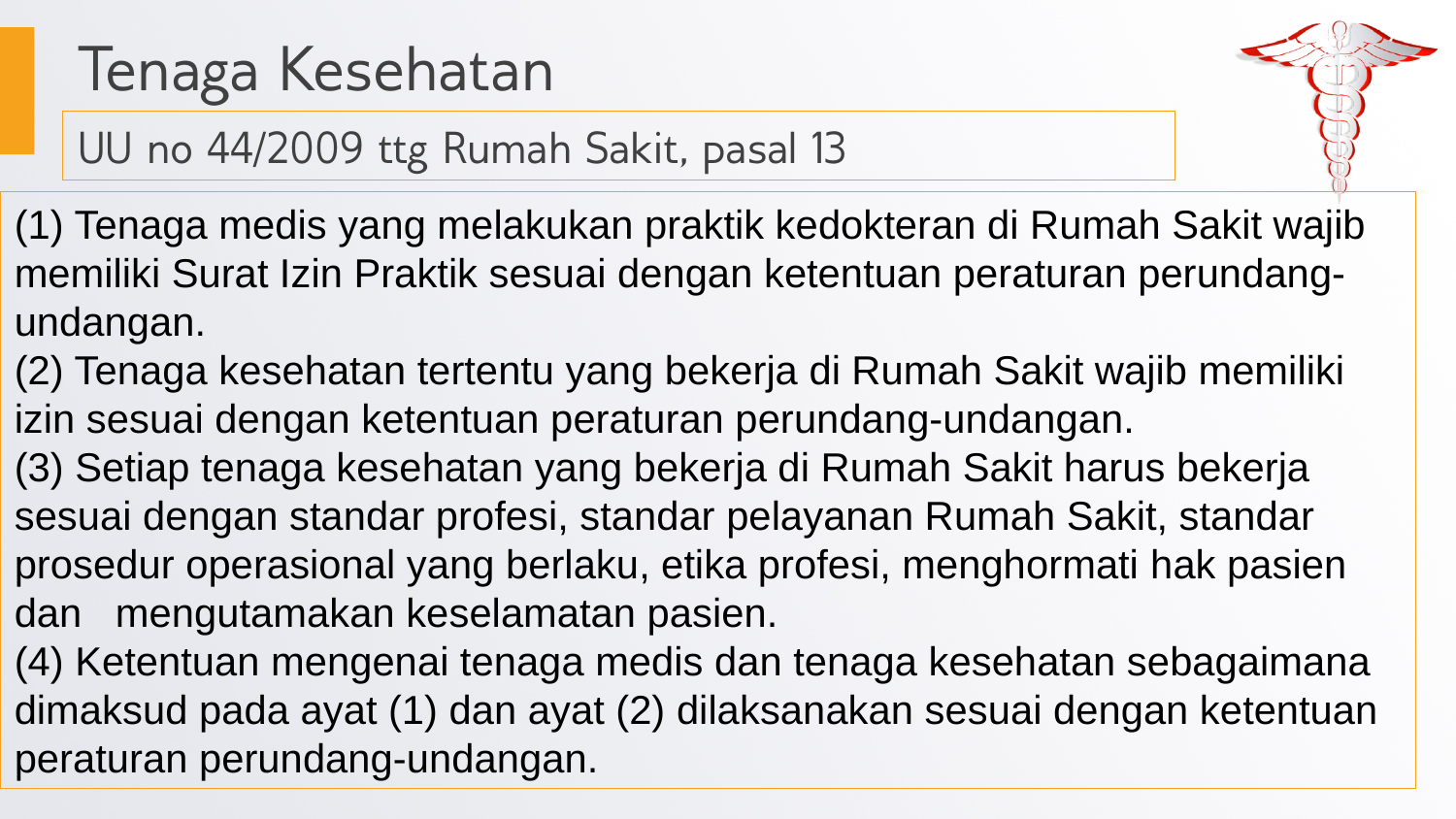

Tenaga Kesehatan
UU no 44/2009 ttg Rumah Sakit, pasal 13
(1) Tenaga medis yang melakukan praktik kedokteran di Rumah Sakit wajib memiliki Surat Izin Praktik sesuai dengan ketentuan peraturan perundang-undangan.
(2) Tenaga kesehatan tertentu yang bekerja di Rumah Sakit wajib memiliki     izin sesuai dengan ketentuan peraturan perundang-undangan.
(3) Setiap tenaga kesehatan yang bekerja di Rumah Sakit harus bekerja       sesuai dengan standar profesi, standar pelayanan Rumah Sakit, standar prosedur operasional yang berlaku, etika profesi, menghormati hak pasien dan   mengutamakan keselamatan pasien.
(4) Ketentuan mengenai tenaga medis dan tenaga kesehatan sebagaimana  dimaksud pada ayat (1) dan ayat (2) dilaksanakan sesuai dengan ketentuan peraturan perundang-undangan.